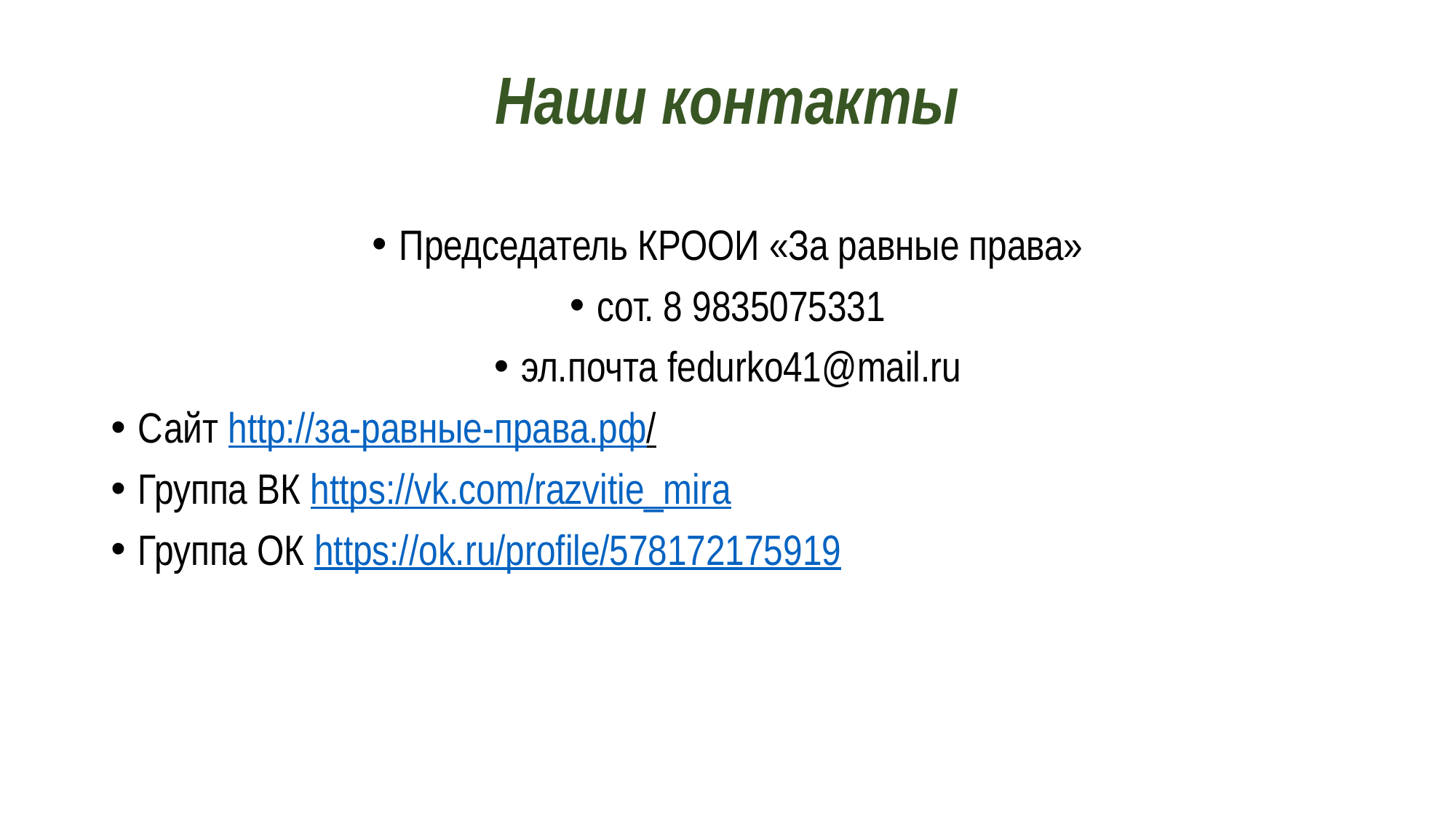

# Наши контакты
Председатель КРООИ «За равные права»
сот. 8 9835075331
эл.почта fedurko41@mail.ru
Сайт http://за-равные-права.рф/
Группа ВК https://vk.com/razvitie_mira
Группа ОК https://ok.ru/profile/578172175919